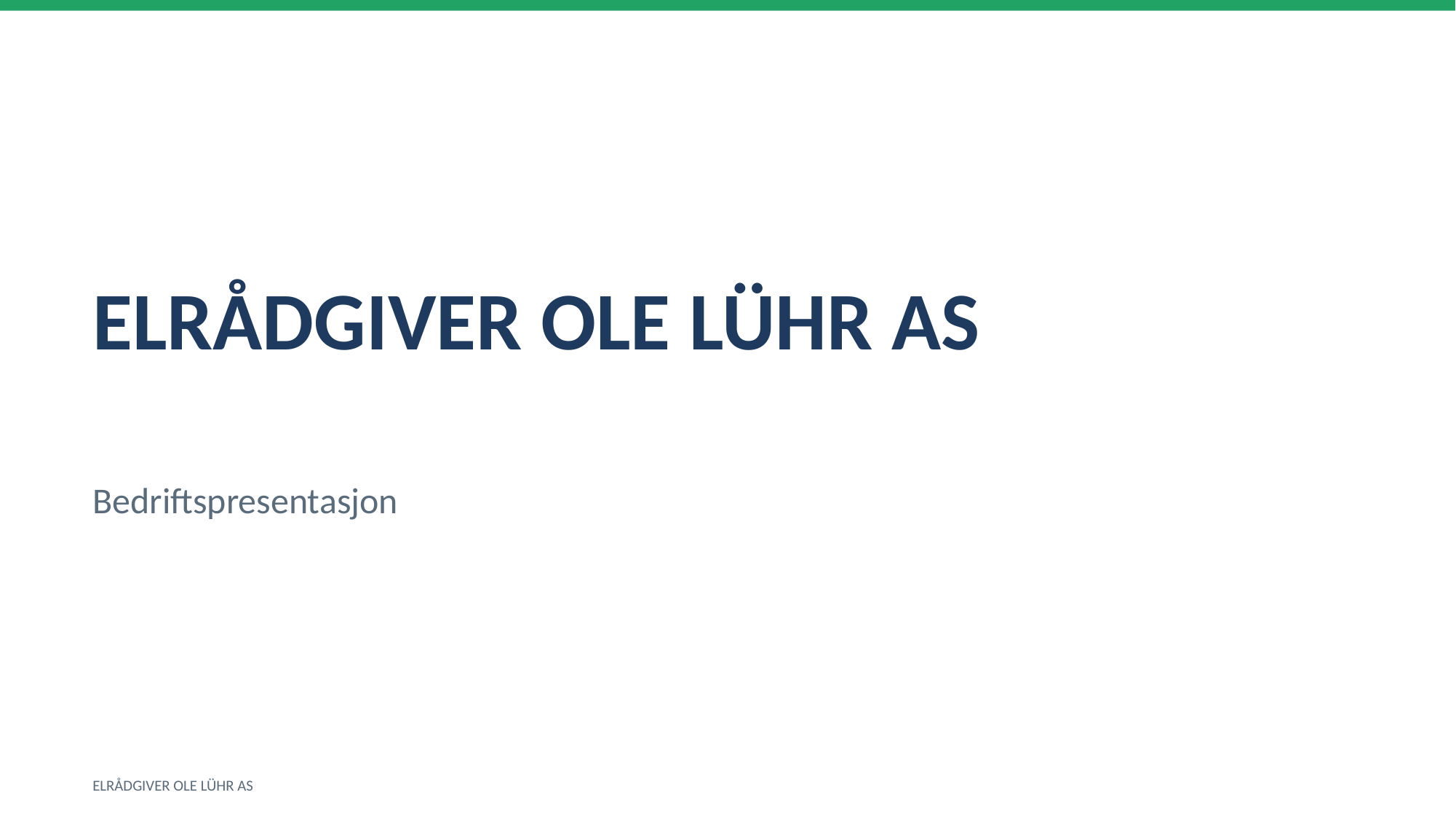

ELRÅDGIVER OLE LÜHR AS
Bedriftspresentasjon
ELRÅDGIVER OLE LÜHR AS